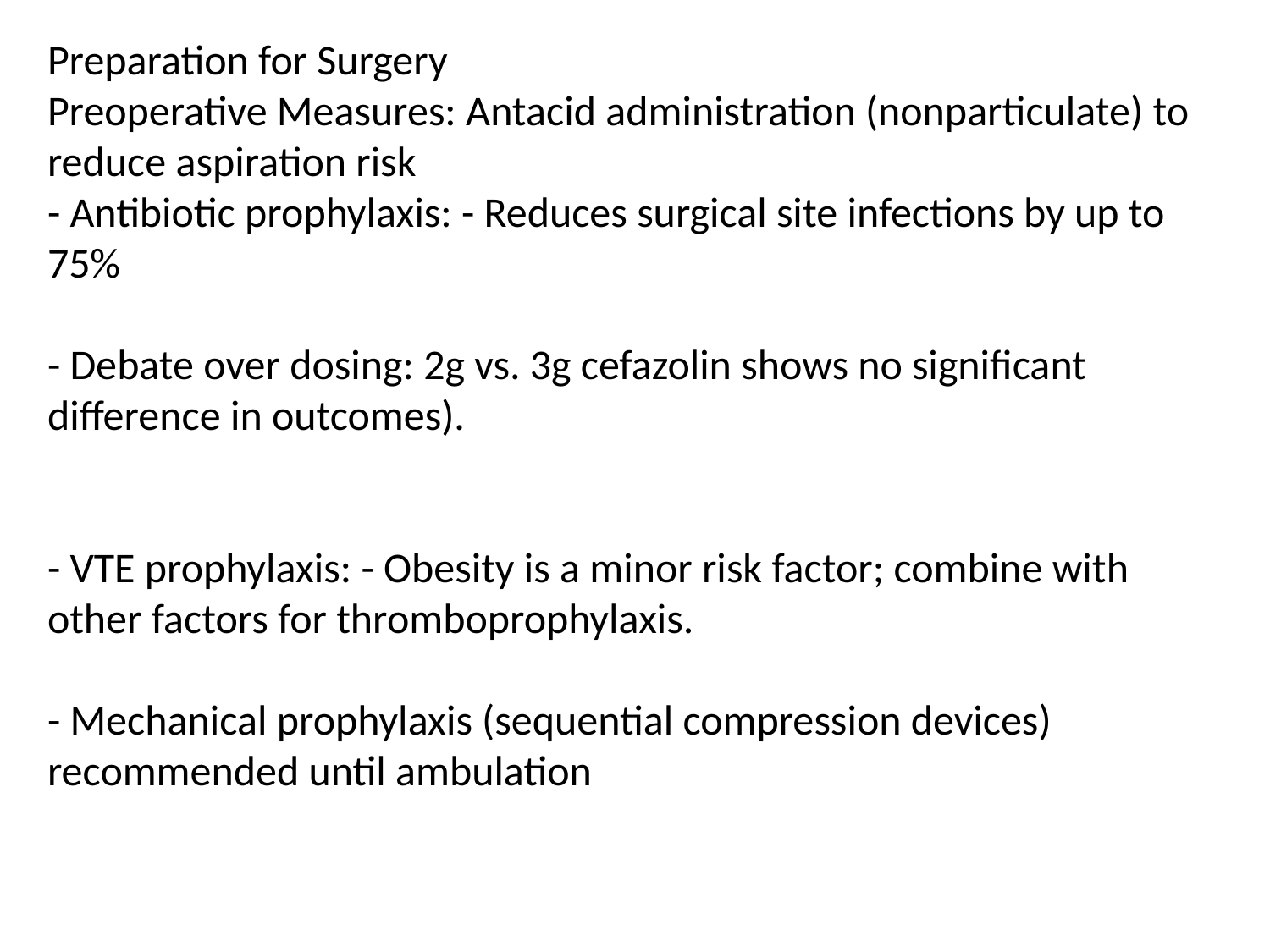

Preparation for Surgery
Preoperative Measures: Antacid administration (nonparticulate) to reduce aspiration risk
- Antibiotic prophylaxis: - Reduces surgical site infections by up to 75%

- Debate over dosing: 2g vs. 3g cefazolin shows no significant
difference in outcomes).

- VTE prophylaxis: - Obesity is a minor risk factor; combine with other factors for thromboprophylaxis.

- Mechanical prophylaxis (sequential compression devices) recommended until ambulation